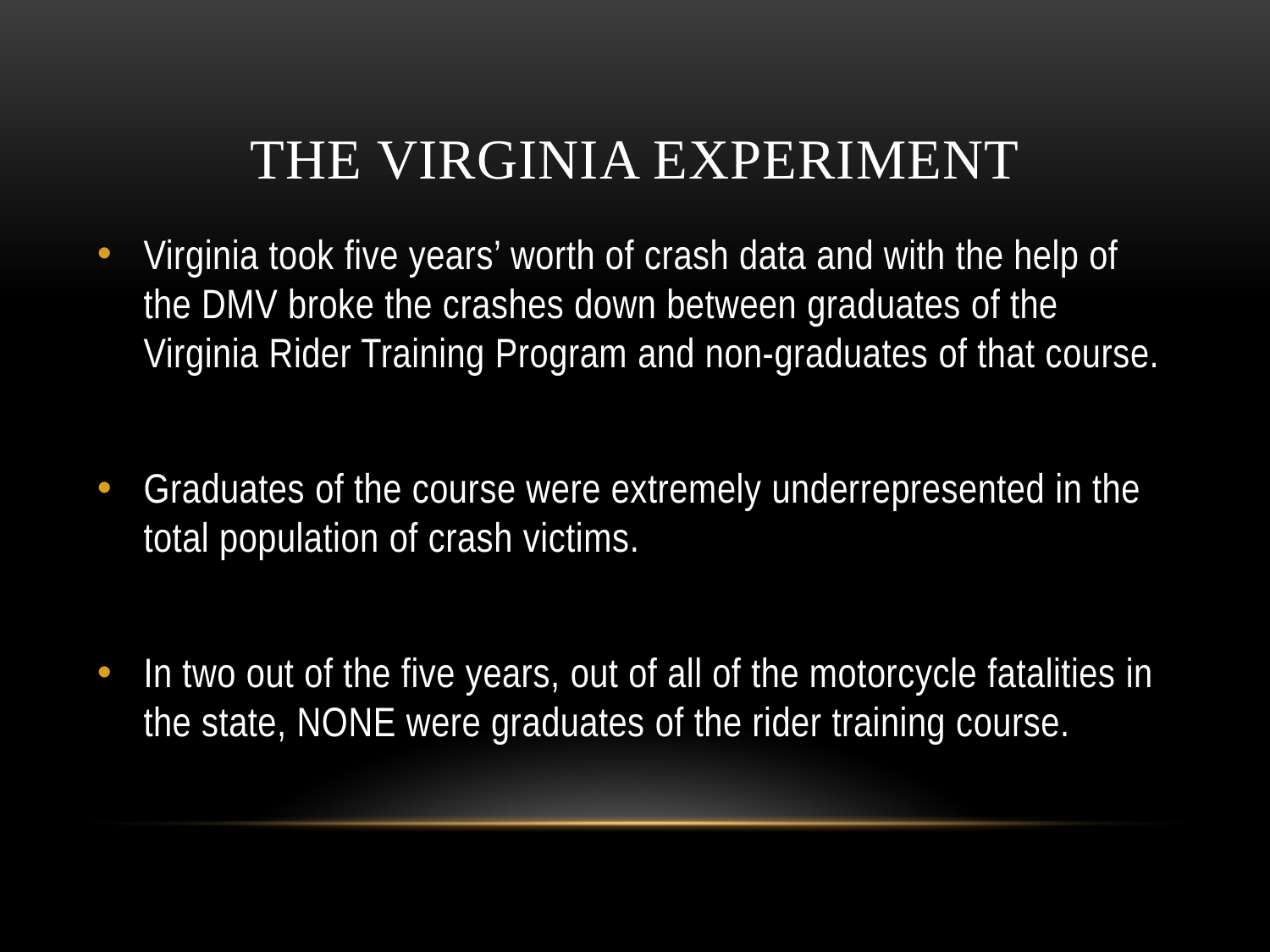

# THE VIRGINIA EXPERIMENT
Virginia took five years’ worth of crash data and with the help of the DMV broke the crashes down between graduates of the Virginia Rider Training Program and non-graduates of that course.

Graduates of the course were extremely underrepresented in the total population of crash victims.

In two out of the five years, out of all of the motorcycle fatalities in the state, NONE were graduates of the rider training course.